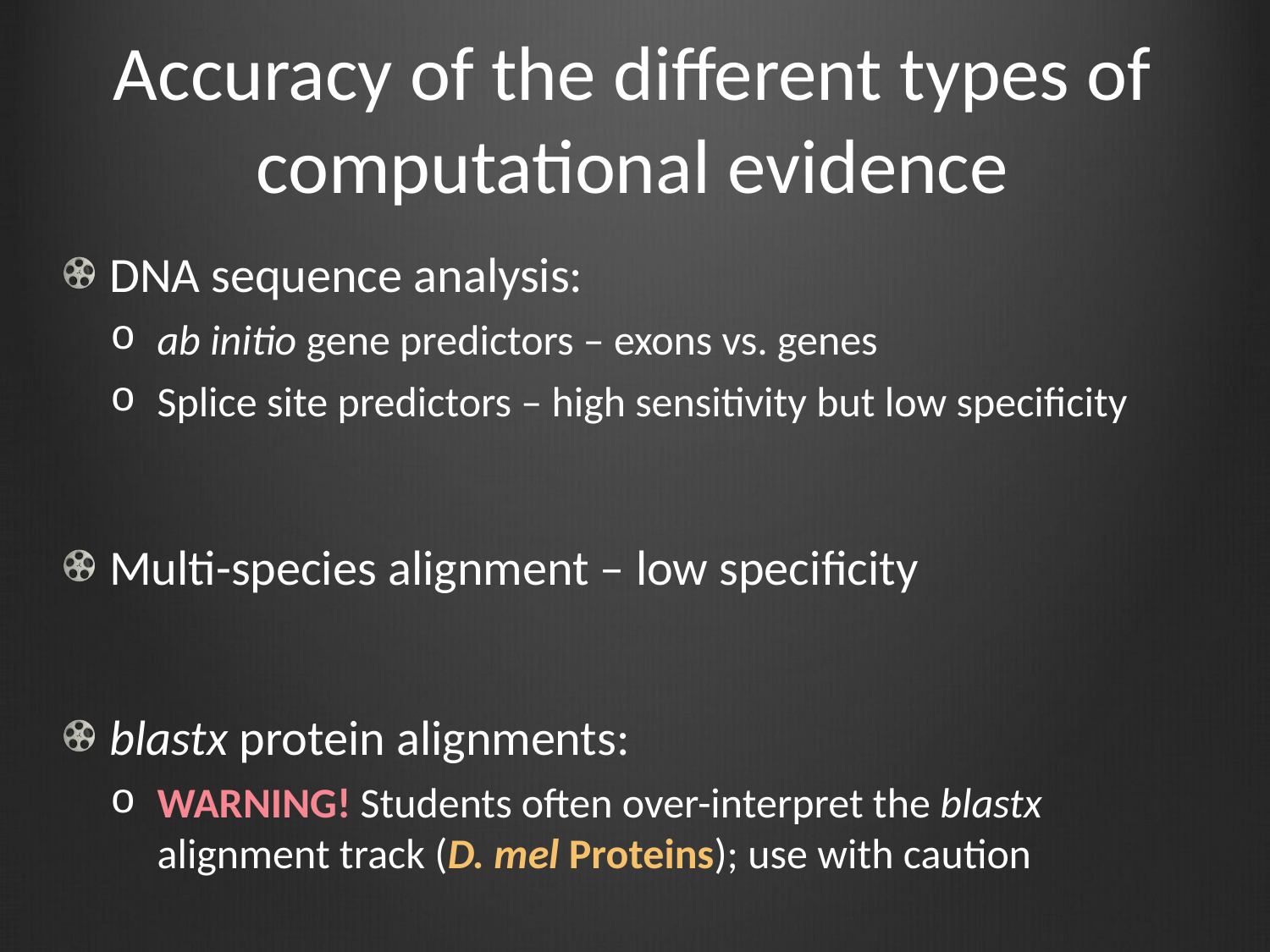

# Accuracy of the different types of computational evidence
DNA sequence analysis:
ab initio gene predictors – exons vs. genes
Splice site predictors – high sensitivity but low specificity

Multi-species alignment – low specificity

blastx protein alignments:
WARNING! Students often over-interpret the blastx alignment track (D. mel Proteins); use with caution